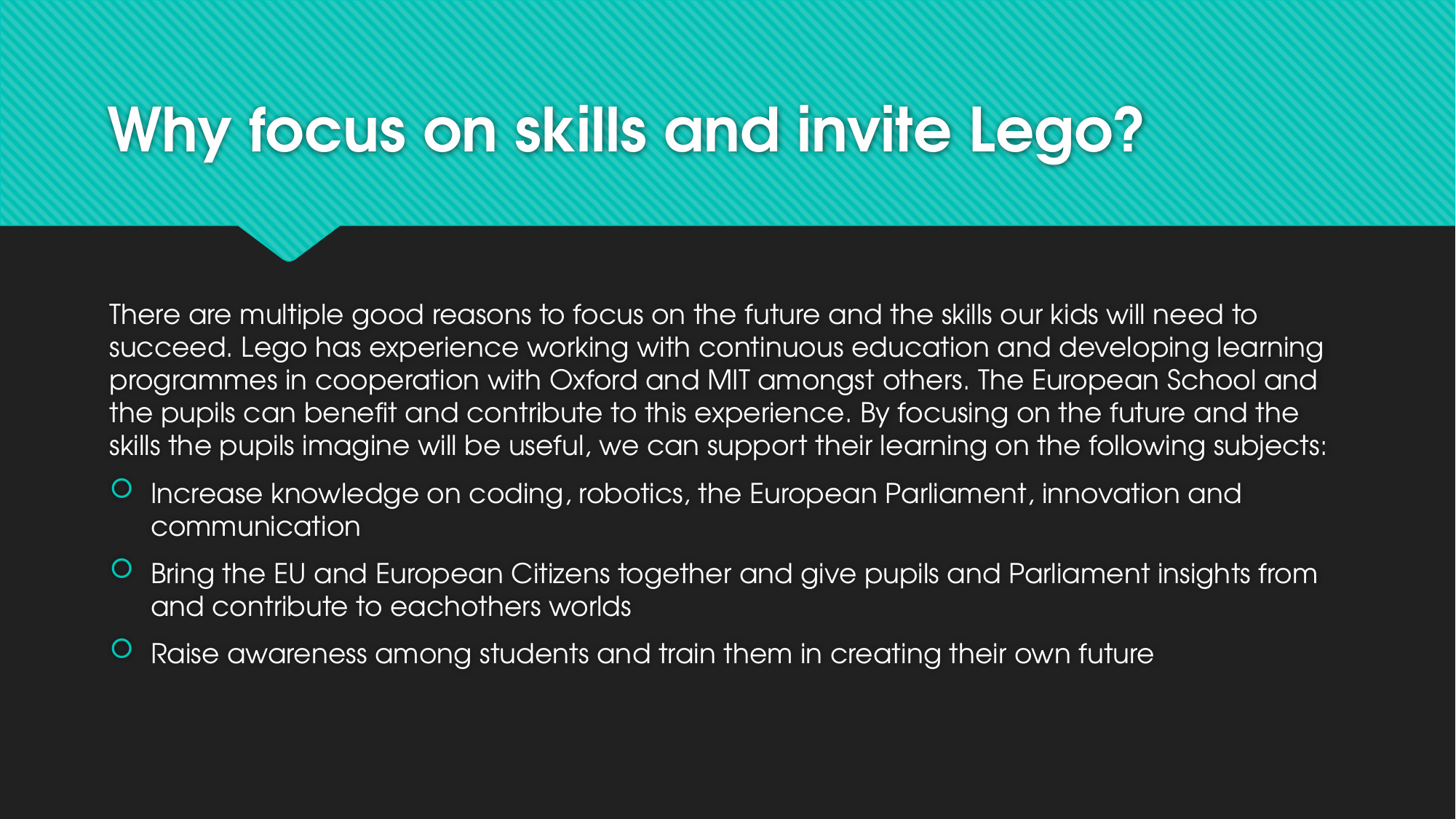

# Why focus on skills and invite Lego?
There are multiple good reasons to focus on the future and the skills our kids will need to succeed. Lego has experience working with continuous education and developing learning programmes in cooperation with Oxford and MIT amongst others. The European School and the pupils can benefit and contribute to this experience. By focusing on the future and the skills the pupils imagine will be useful, we can support their learning on the following subjects:
Increase knowledge on coding, robotics, the European Parliament, innovation and communication
Bring the EU and European Citizens together and give pupils and Parliament insights from and contribute to eachothers worlds
Raise awareness among students and train them in creating their own future